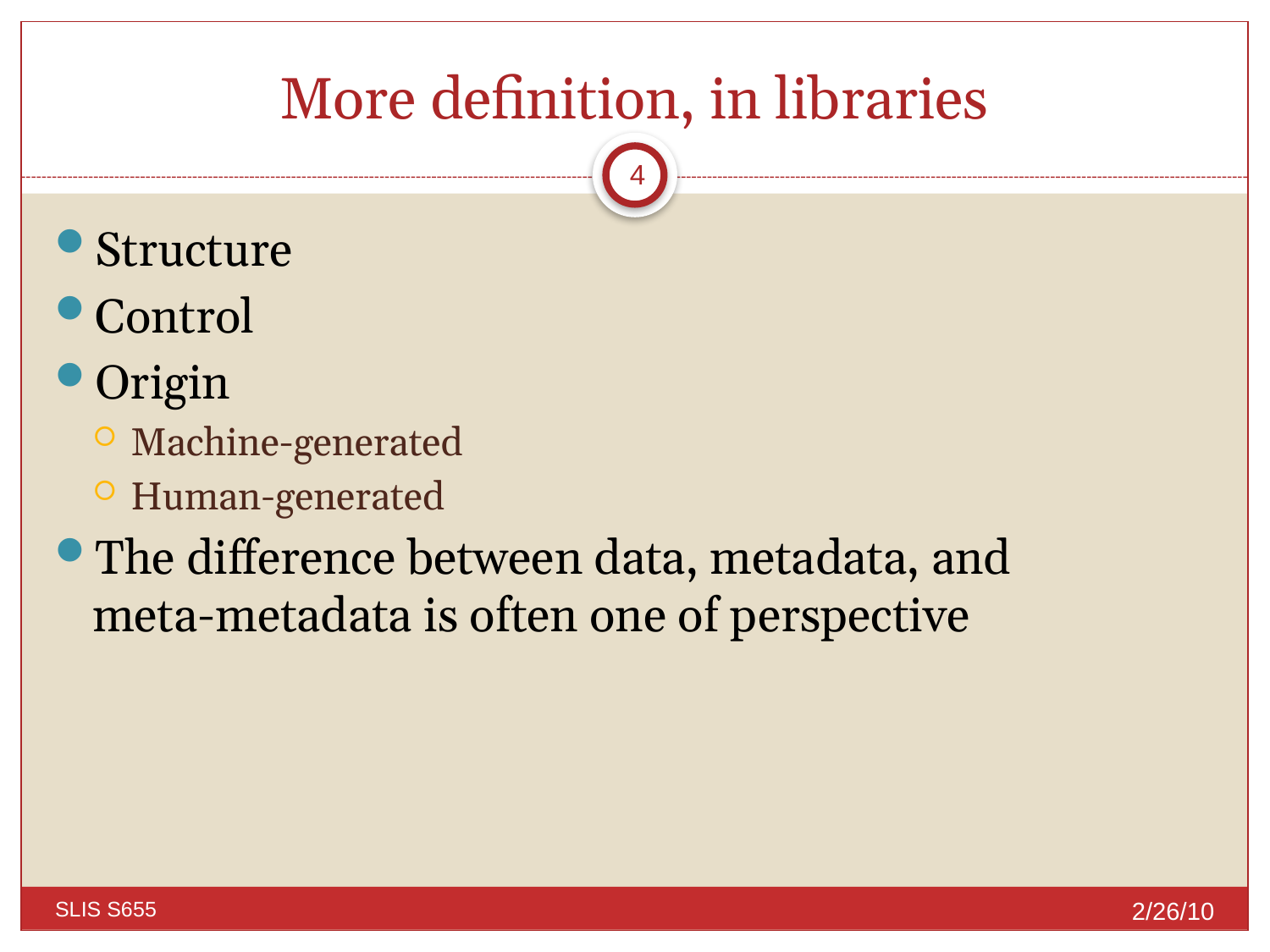

# More definition, in libraries
4
Structure
Control
Origin
Machine-generated
Human-generated
The difference between data, metadata, and meta-metadata is often one of perspective
2/26/10
SLIS S655